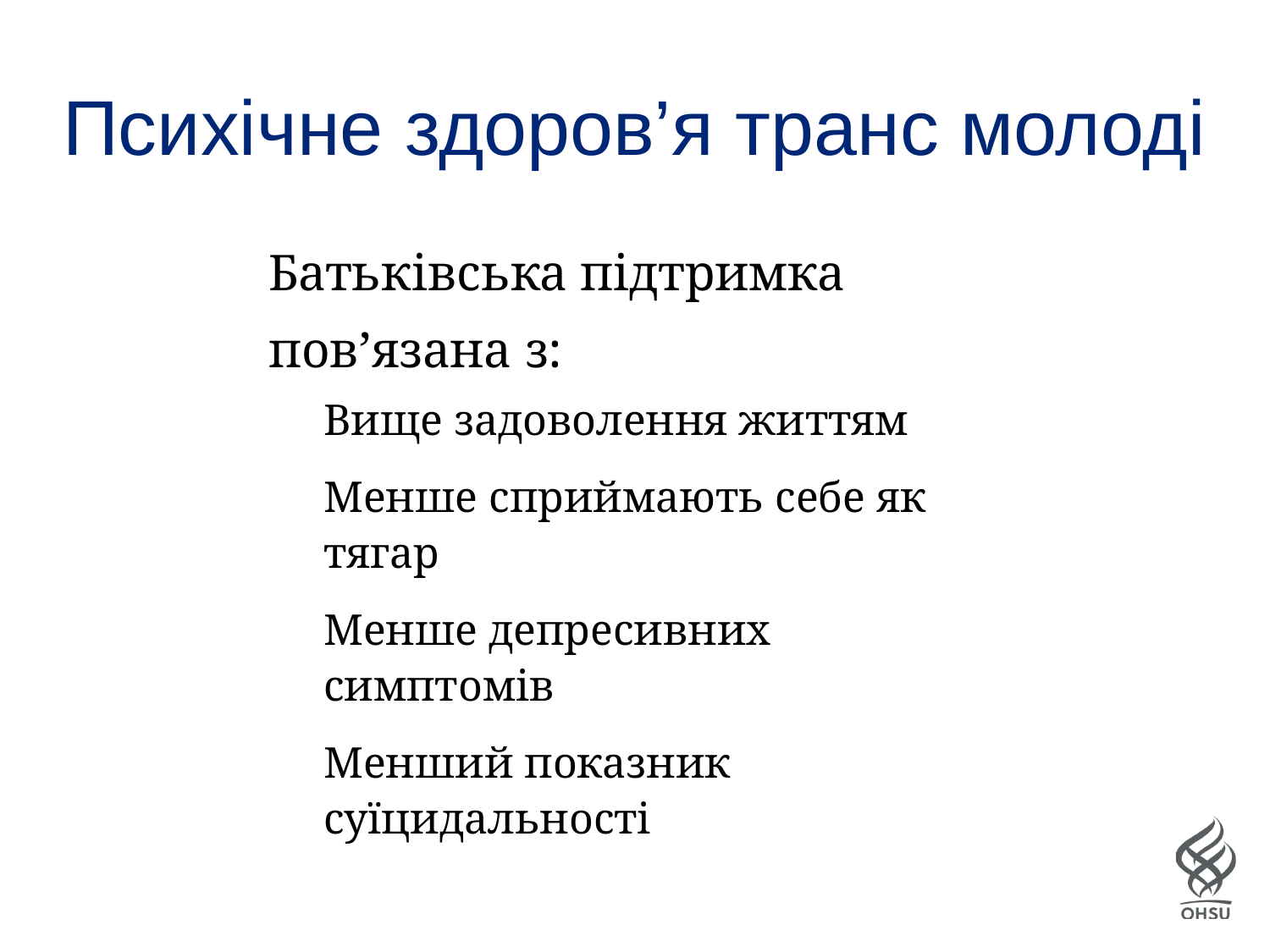

# Психічне здоров’я транс молоді
Батьківська підтримка пов’язана з:
Вище задоволення життям
Менше сприймають себе як тягар
Менше депресивних симптомів
Менший показник суїцидальності